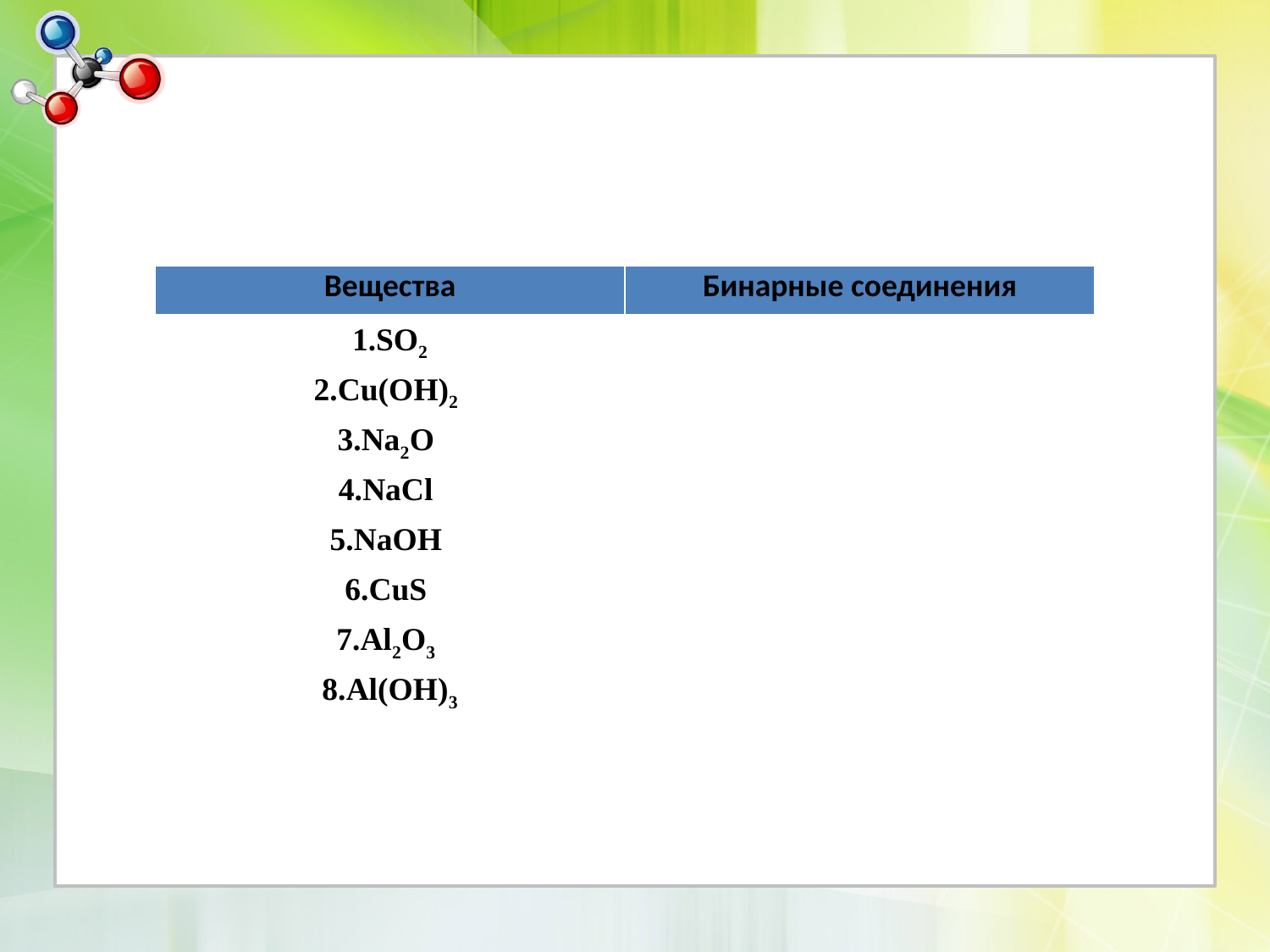

#

| Вещества |
| --- |
| Бинарные соединения |
| --- |
| 1.SO2 |
| --- |
| 2.Cu(OH)2 |
| --- |
| 3.Na2O |
| --- |
| 4.NaCl |
| --- |
| 5.NaOH |
| --- |
| 6.CuS |
| --- |
| 7.Al2O3 |
| --- |
| 8.Al(OH)3 |
| --- |